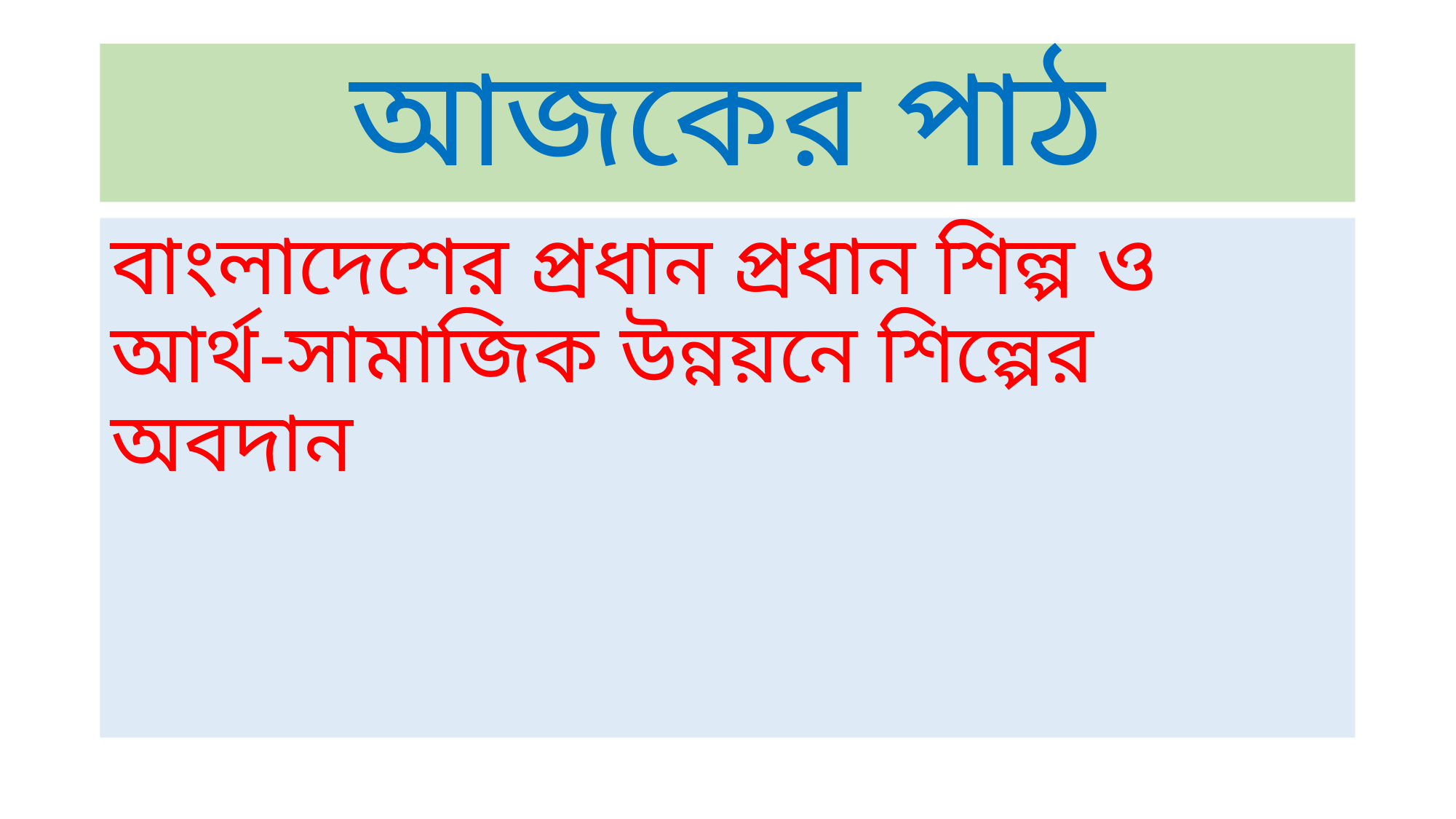

# আজকের পাঠ
বাংলাদেশের প্রধান প্রধান শিল্প ও আর্থ-সামাজিক উন্নয়নে শিল্পের অবদান